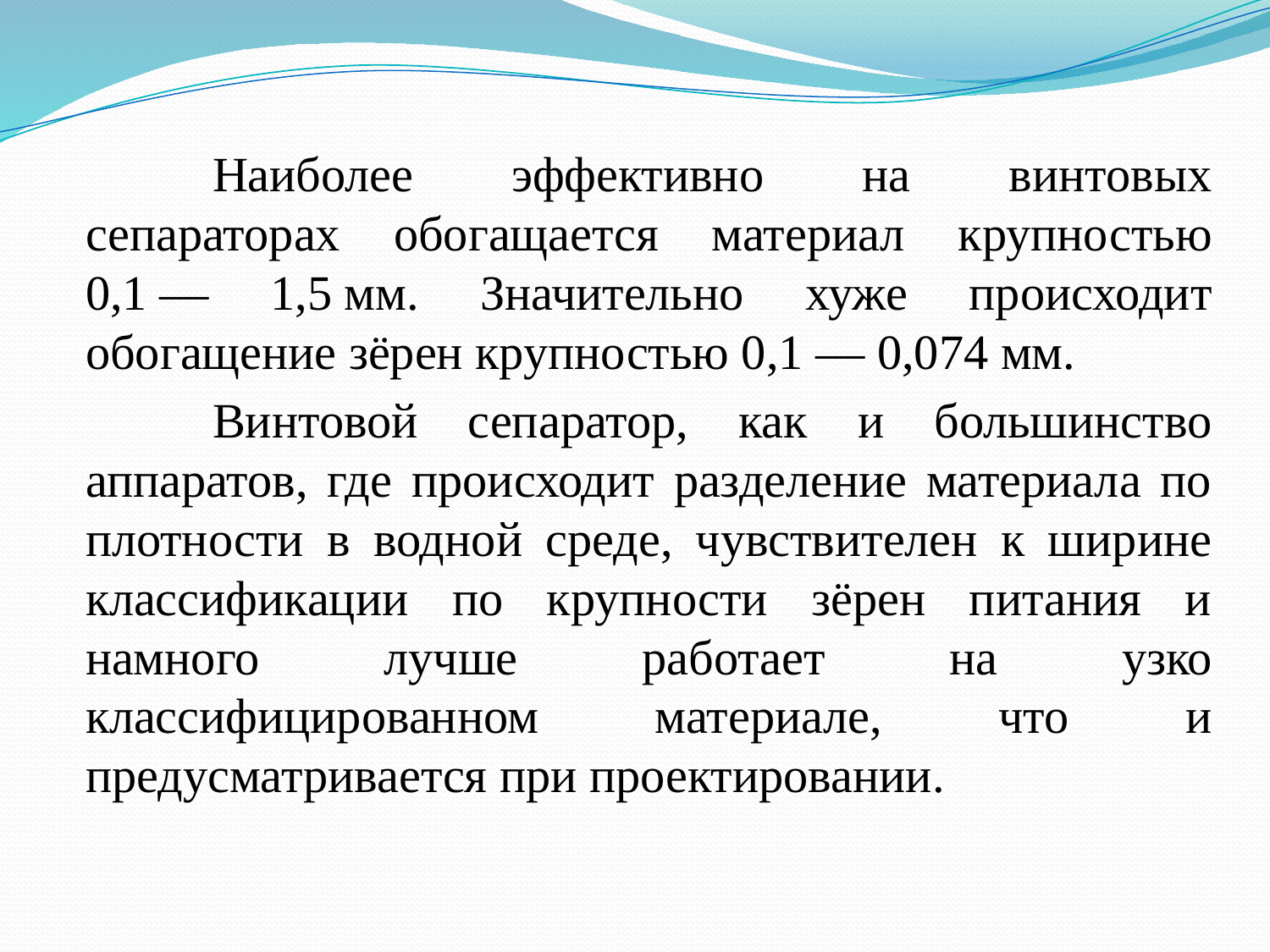

Наиболее эффективно на винтовых сепараторах обогащается материал крупностью 0,1 — 1,5 мм. Значительно хуже происходит обогащение зёрен крупностью 0,1 — 0,074 мм.
		Винтовой сепаратор, как и большинство аппаратов, где происходит разделение материала по плотности в водной среде, чувствителен к ширине классификации по крупности зёрен питания и намного лучше работает на узко классифицированном материале, что и предусматривается при проектировании.